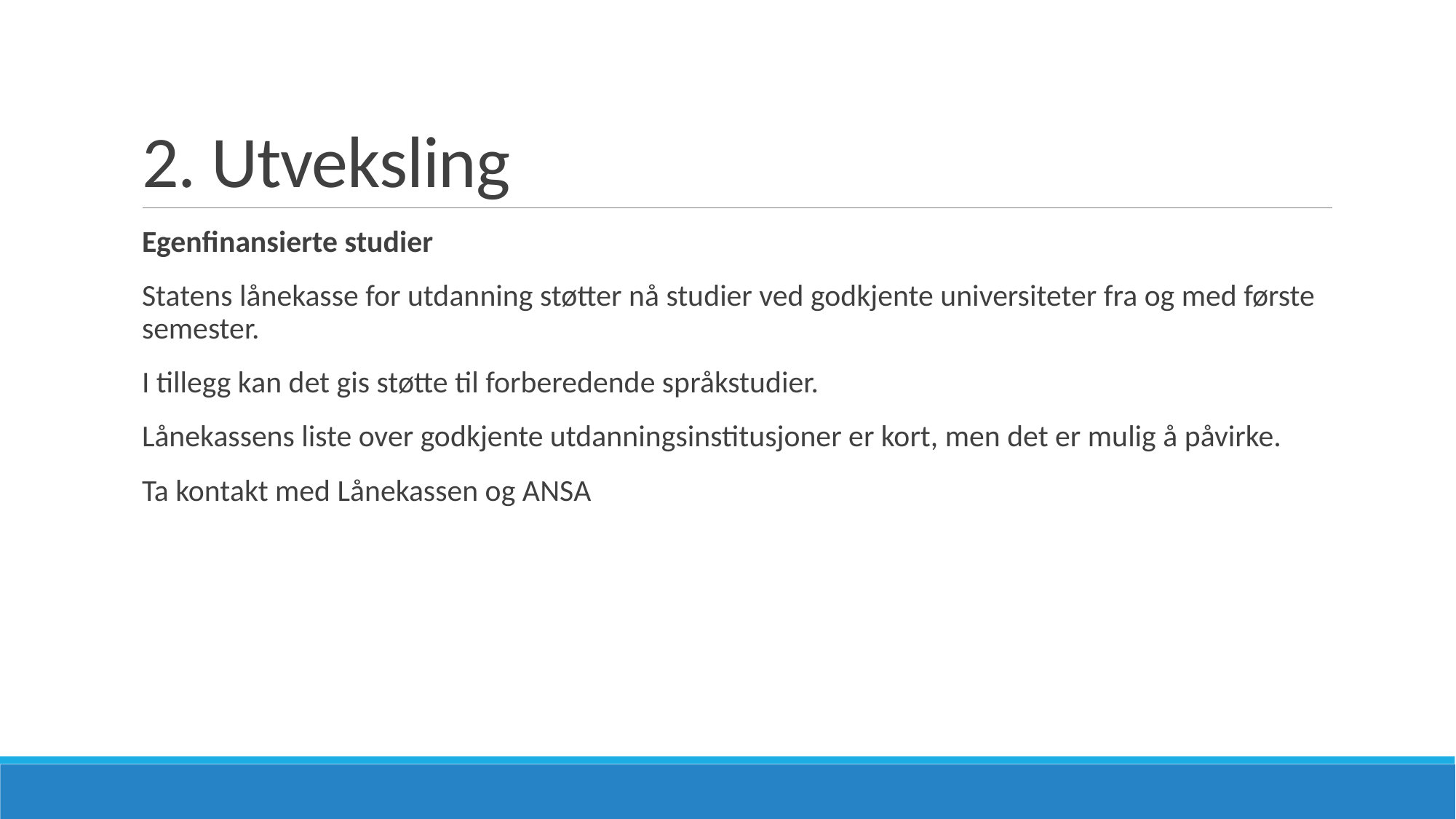

# 2. Utveksling
Egenfinansierte studier
Statens lånekasse for utdanning støtter nå studier ved godkjente universiteter fra og med første semester.
I tillegg kan det gis støtte til forberedende språkstudier.
Lånekassens liste over godkjente utdanningsinstitusjoner er kort, men det er mulig å påvirke.
Ta kontakt med Lånekassen og ANSA